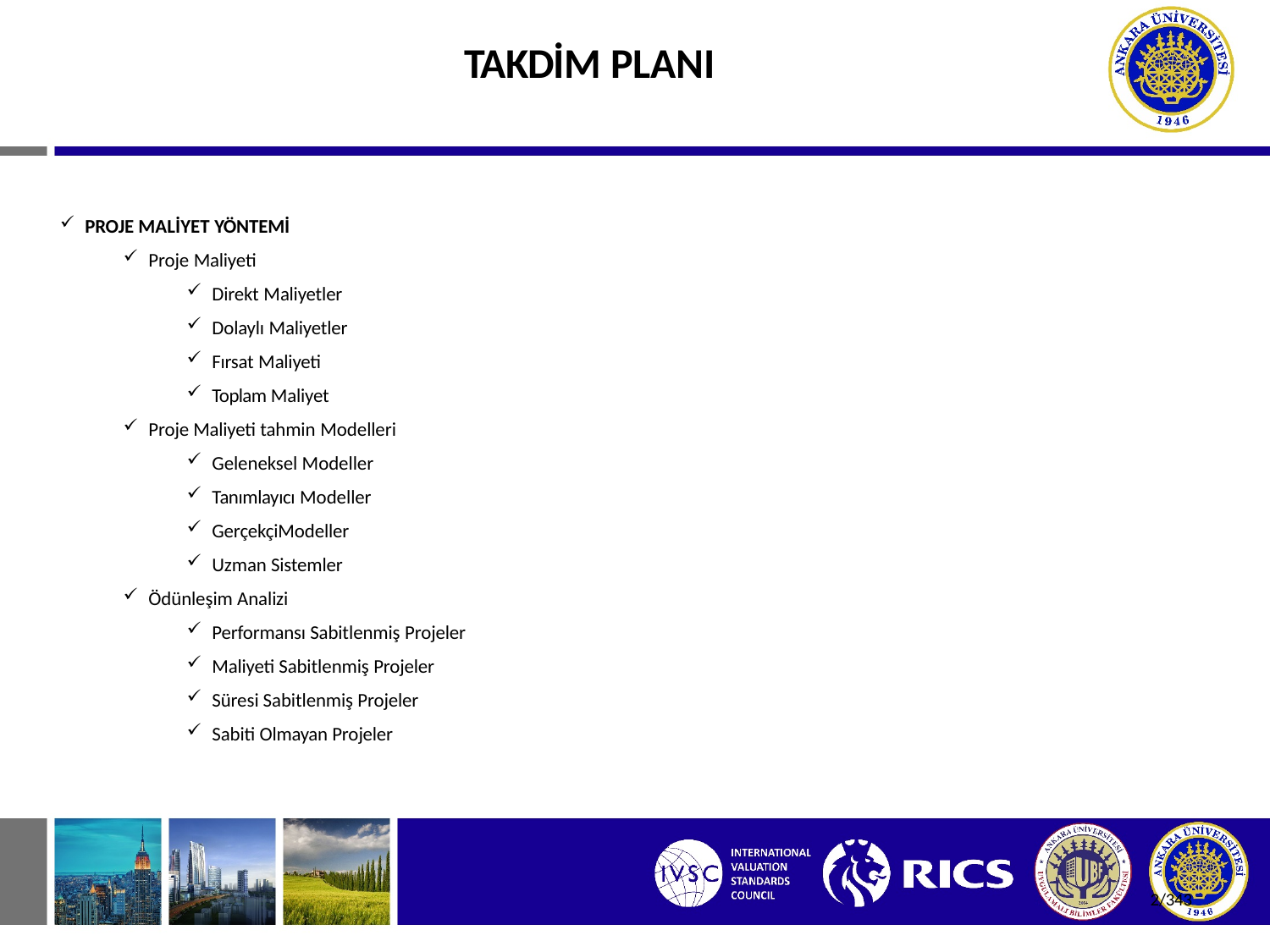

# TAKDİM PLANI
PROJE MALİYET YÖNTEMİ
Proje Maliyeti
Direkt Maliyetler
Dolaylı Maliyetler
Fırsat Maliyeti
Toplam Maliyet
Proje Maliyeti tahmin Modelleri
Geleneksel Modeller
Tanımlayıcı Modeller
GerçekçiModeller
Uzman Sistemler
Ödünleşim Analizi
Performansı Sabitlenmiş Projeler
Maliyeti Sabitlenmiş Projeler
Süresi Sabitlenmiş Projeler
Sabiti Olmayan Projeler
2/343